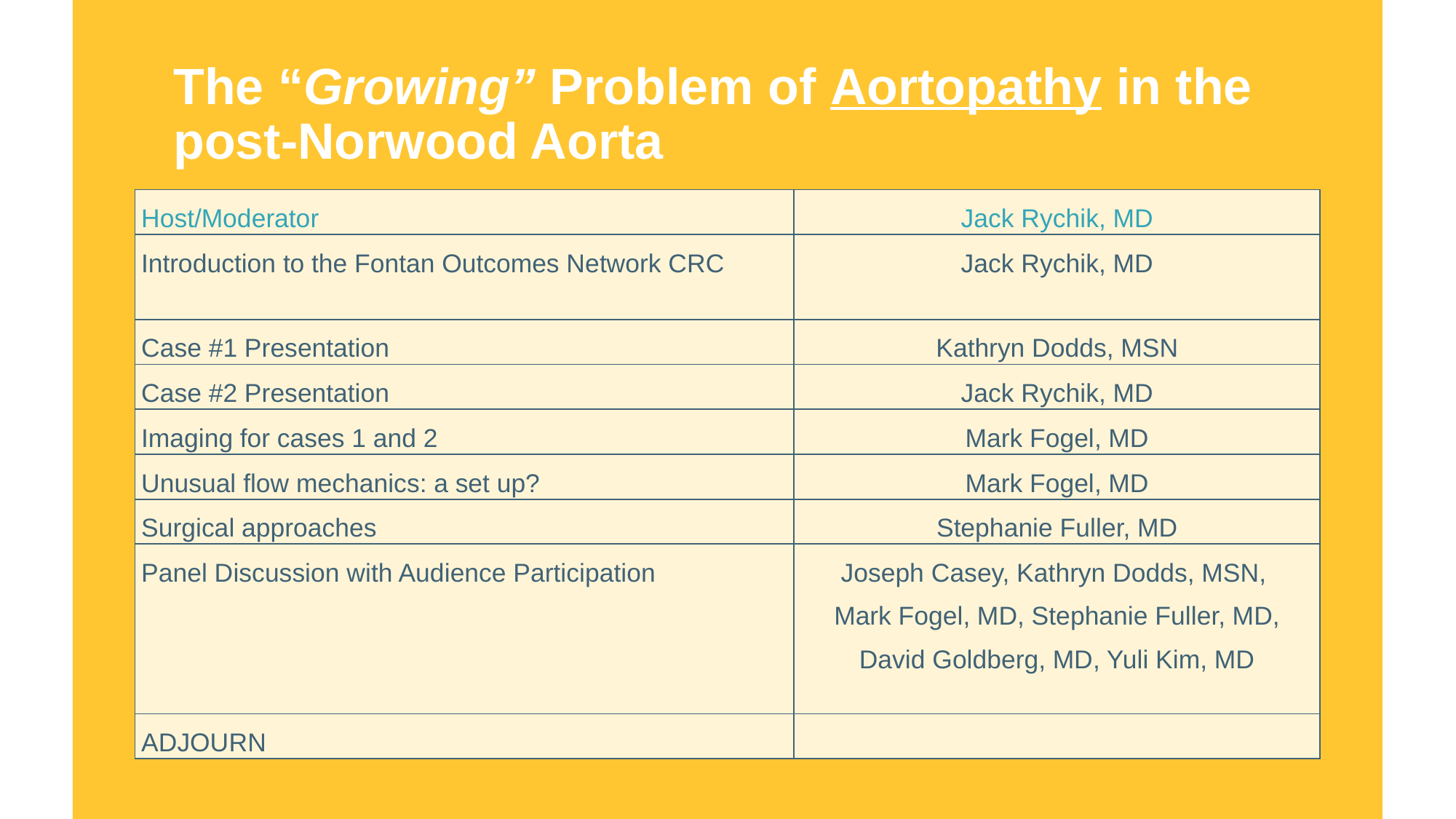

# The “Growing” Problem of Aortopathy in the post-Norwood Aorta

| Host/Moderator | Jack Rychik, MD |
| --- | --- |
| Introduction to the Fontan Outcomes Network CRC | Jack Rychik, MD |
| Case #1 Presentation | Kathryn Dodds, MSN |
| Case #2 Presentation | Jack Rychik, MD |
| Imaging for cases 1 and 2 | Mark Fogel, MD |
| Unusual flow mechanics: a set up? | Mark Fogel, MD |
| Surgical approaches | Stephanie Fuller, MD |
| Panel Discussion with Audience Participation | Joseph Casey, Kathryn Dodds, MSN, Mark Fogel, MD, Stephanie Fuller, MD, David Goldberg, MD, Yuli Kim, MD |
| ADJOURN |  |